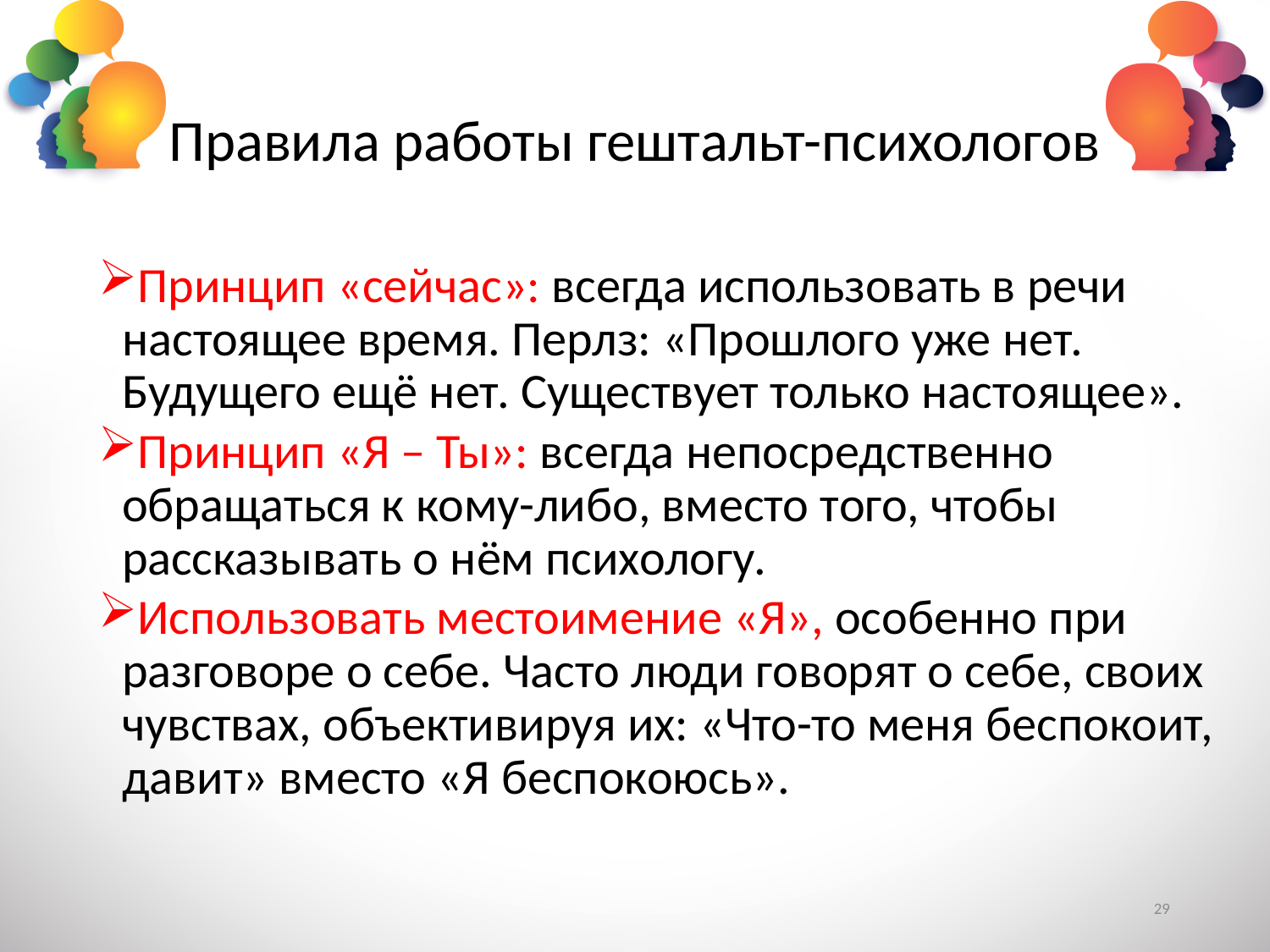

# Правила работы гештальт-психологов
Принцип «сейчас»: всегда использовать в речи настоящее время. Перлз: «Прошлого уже нет. Будущего ещё нет. Существует только настоящее».
Принцип «Я – Ты»: всегда непосредственно обращаться к кому-либо, вместо того, чтобы рассказывать о нём психологу.
Использовать местоимение «Я», особенно при разговоре о себе. Часто люди говорят о себе, своих чувствах, объективируя их: «Что-то меня беспокоит, давит» вместо «Я беспокоюсь».

29